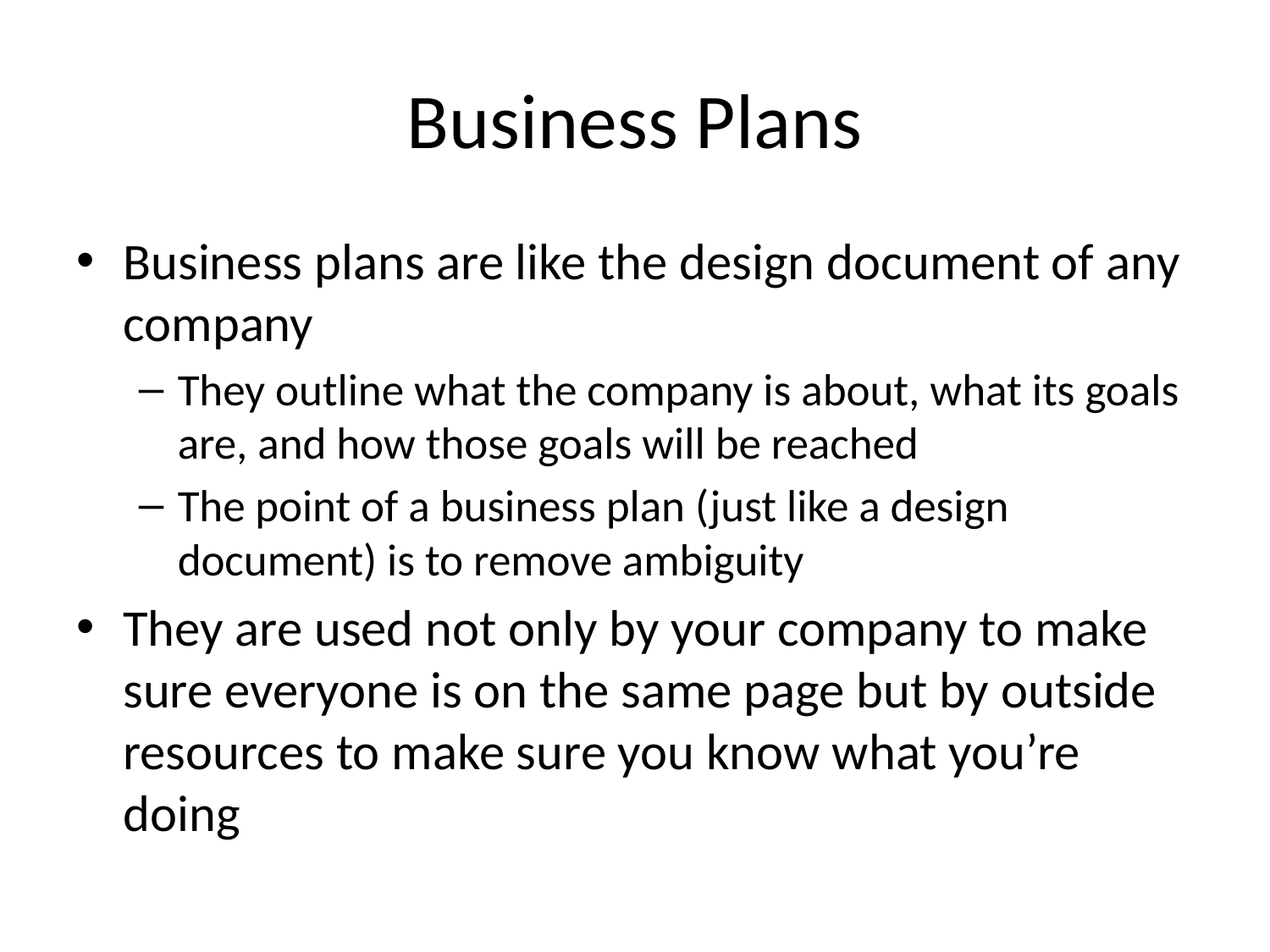

# Business Plans
Business plans are like the design document of any company
They outline what the company is about, what its goals are, and how those goals will be reached
The point of a business plan (just like a design document) is to remove ambiguity
They are used not only by your company to make sure everyone is on the same page but by outside resources to make sure you know what you’re doing